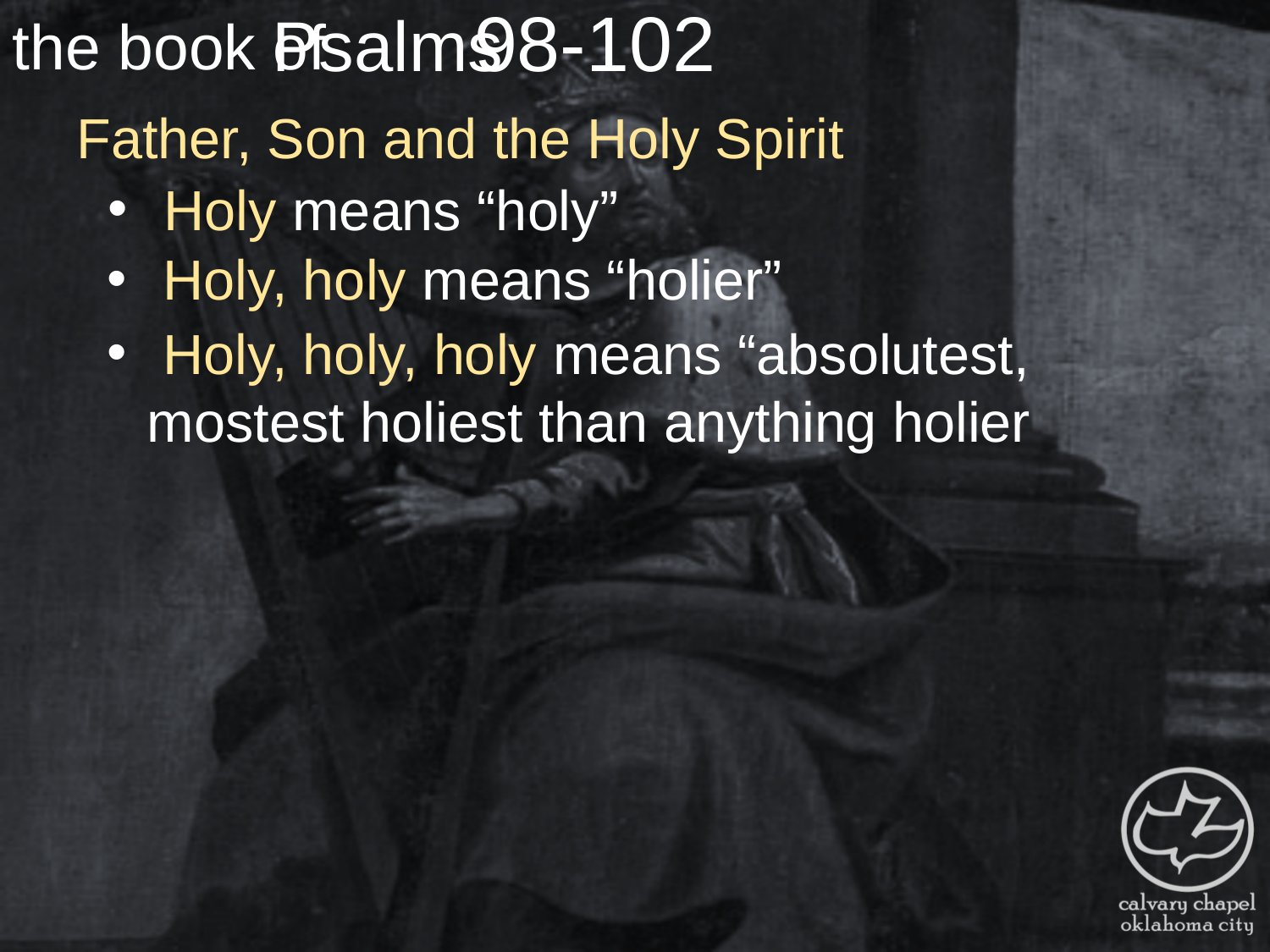

the book of
98-102
Psalms
Father, Son and the Holy Spirit
 Holy means “holy”
 Holy, holy means “holier”
 Holy, holy, holy means “absolutest, mostest holiest than anything holier